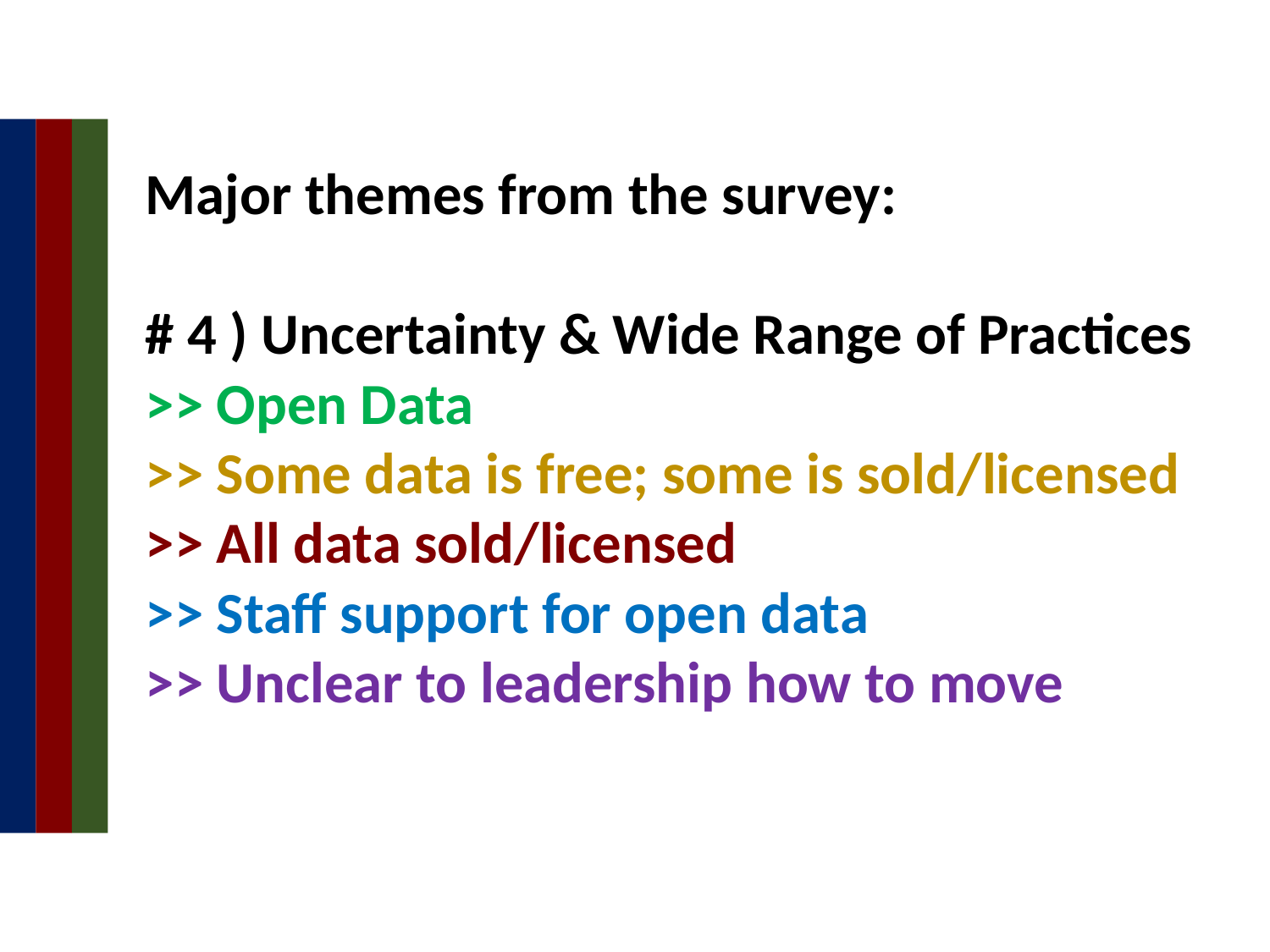

Major themes from the survey:

# 4 ) Uncertainty & Wide Range of Practices
>> Open Data
>> Some data is free; some is sold/licensed
>> All data sold/licensed
>> Staff support for open data
>> Unclear to leadership how to move